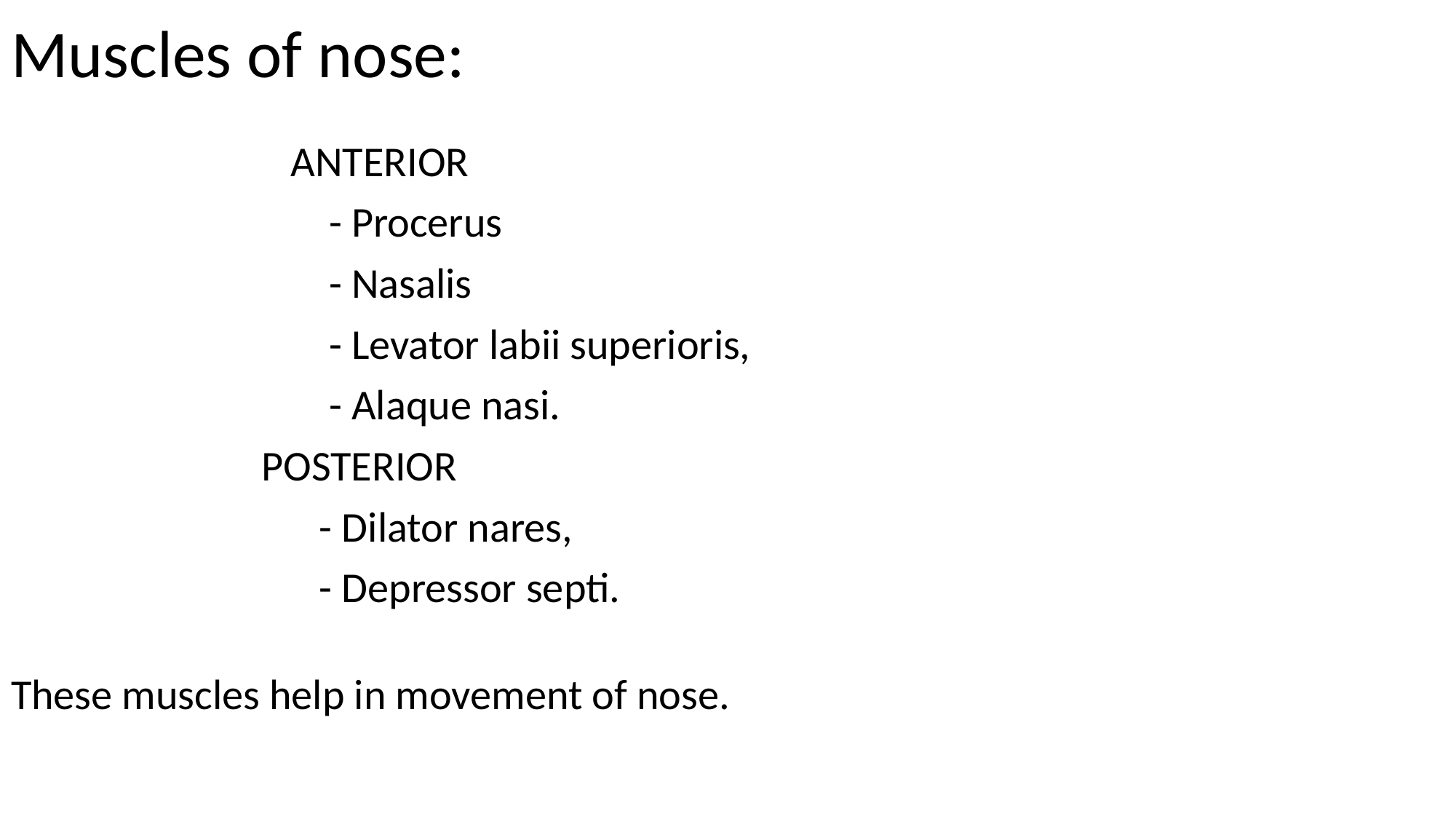

# Muscles of nose:
                             ANTERIOR
                                 - Procerus
                                 - Nasalis
                                 - Levator labii superioris,
                                 - Alaque nasi.
                          POSTERIOR
                                - Dilator nares,
                                - Depressor septi.
These muscles help in movement of nose.